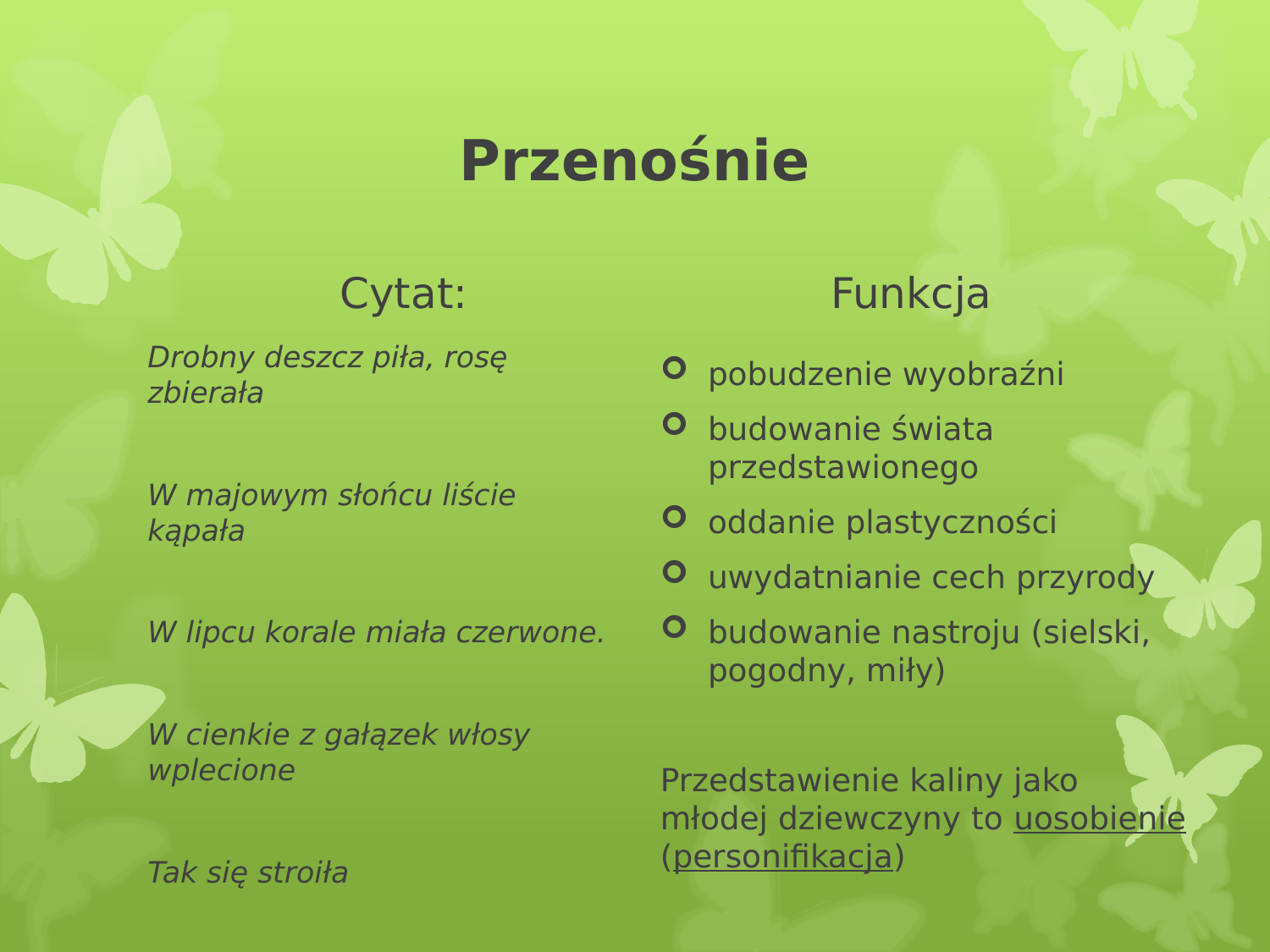

# Przenośnie
Cytat:
Funkcja
Drobny deszcz piła, rosę zbierała

W majowym słońcu liście kąpała

W lipcu korale miała czerwone.

W cienkie z gałązek włosy wplecione

Tak się stroiła
pobudzenie wyobraźni
budowanie świata przedstawionego
oddanie plastyczności
uwydatnianie cech przyrody
budowanie nastroju (sielski, pogodny, miły)

Przedstawienie kaliny jako młodej dziewczyny to uosobienie (personifikacja)